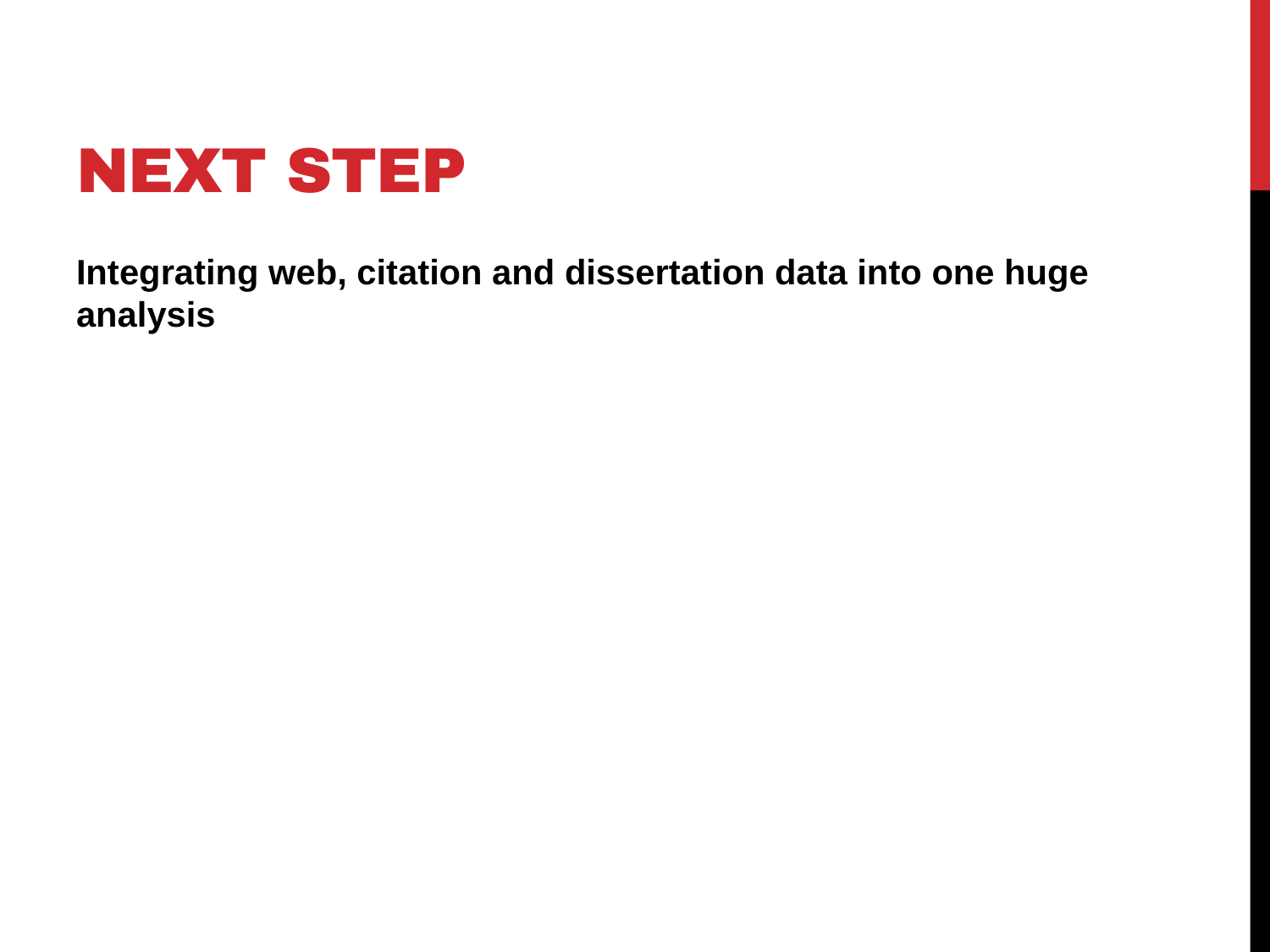

# Next step
Integrating web, citation and dissertation data into one huge analysis